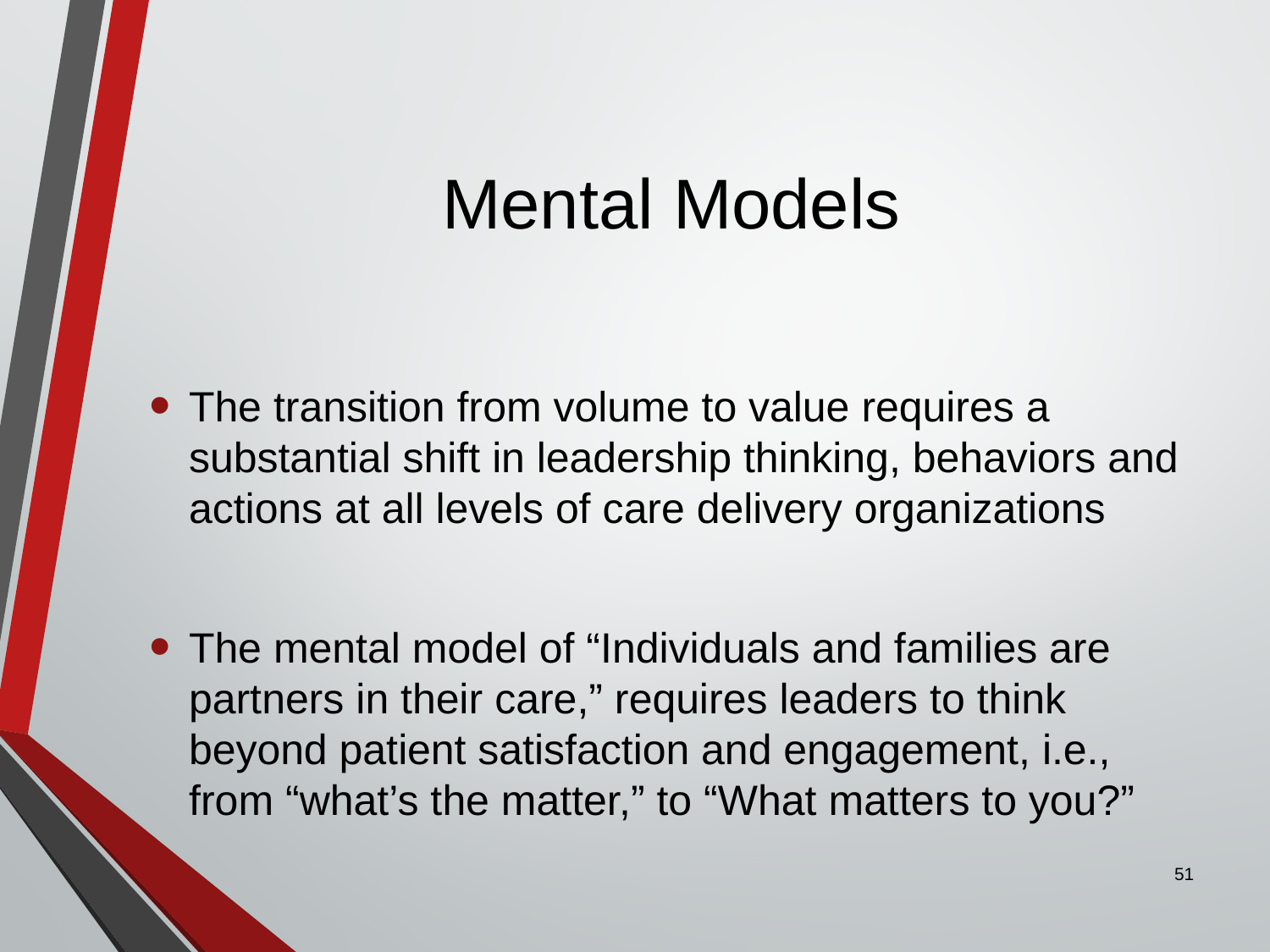

# Mental Models
The transition from volume to value requires a substantial shift in leadership thinking, behaviors and actions at all levels of care delivery organizations

The mental model of “Individuals and families are partners in their care,” requires leaders to think beyond patient satisfaction and engagement, i.e., from “what’s the matter,” to “What matters to you?”
51